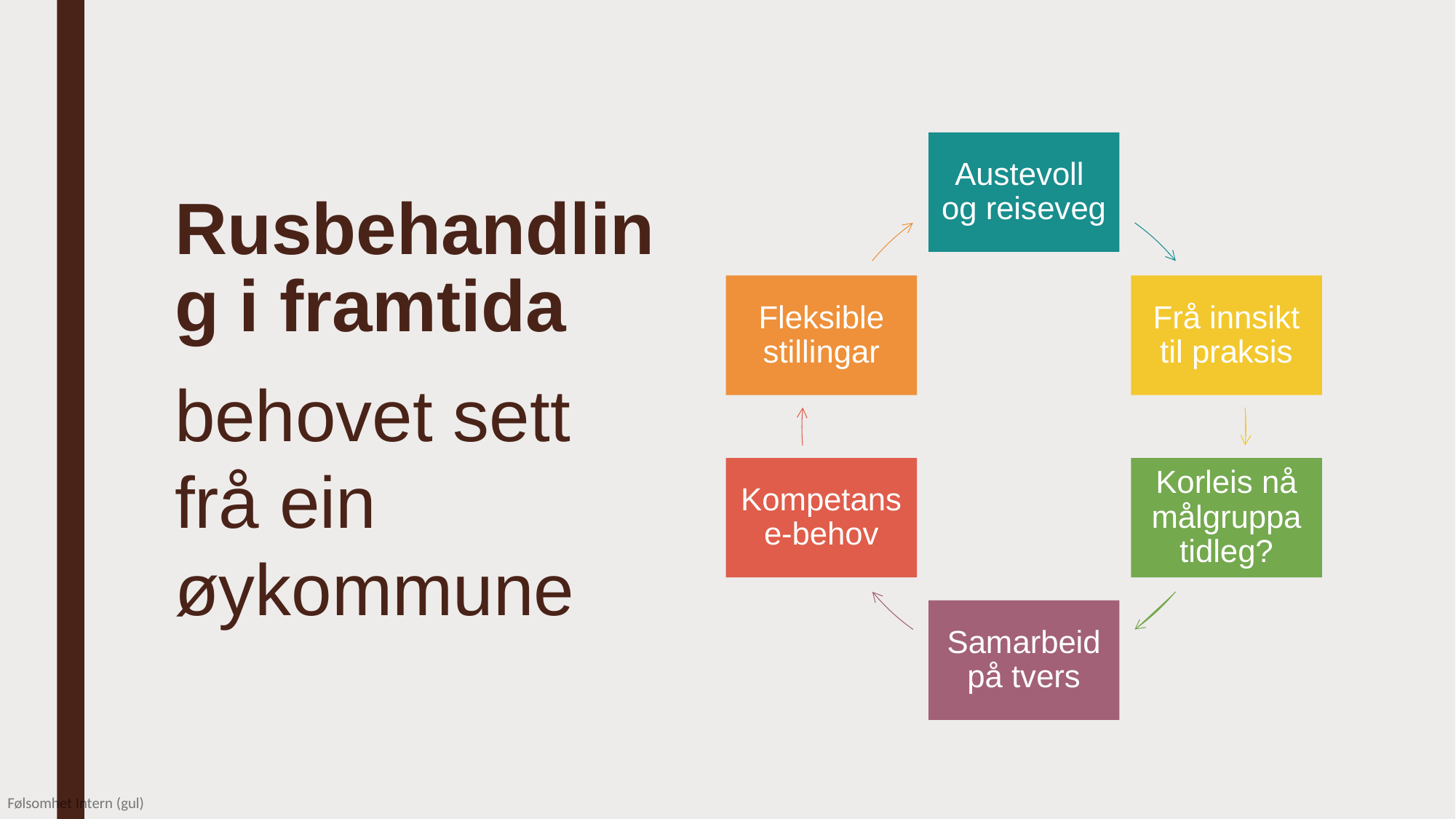

# Rusbehandling i framtida
Austevoll
og reiseveg

Fleksible stillingar
Frå innsikt til praksis
Kompetanse-behov
Korleis nå målgruppa tidleg?
Samarbeid på tvers
behovet sett frå ein øykommune